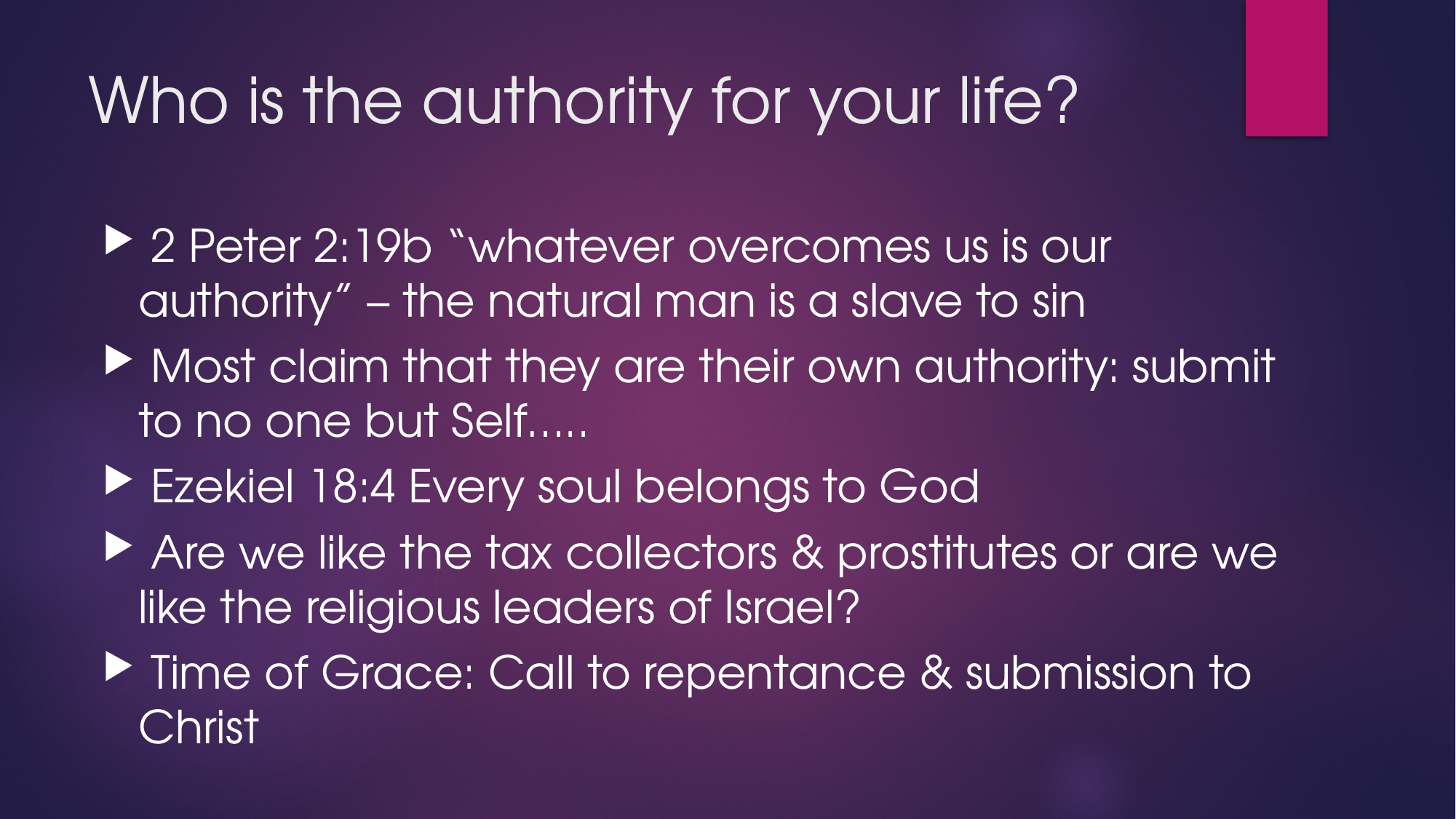

# Who is the authority for your life?
 2 Peter 2:19b “whatever overcomes us is our authority” – the natural man is a slave to sin
 Most claim that they are their own authority: submit to no one but Self…..
 Ezekiel 18:4 Every soul belongs to God
 Are we like the tax collectors & prostitutes or are we like the religious leaders of Israel?
 Time of Grace: Call to repentance & submission to Christ